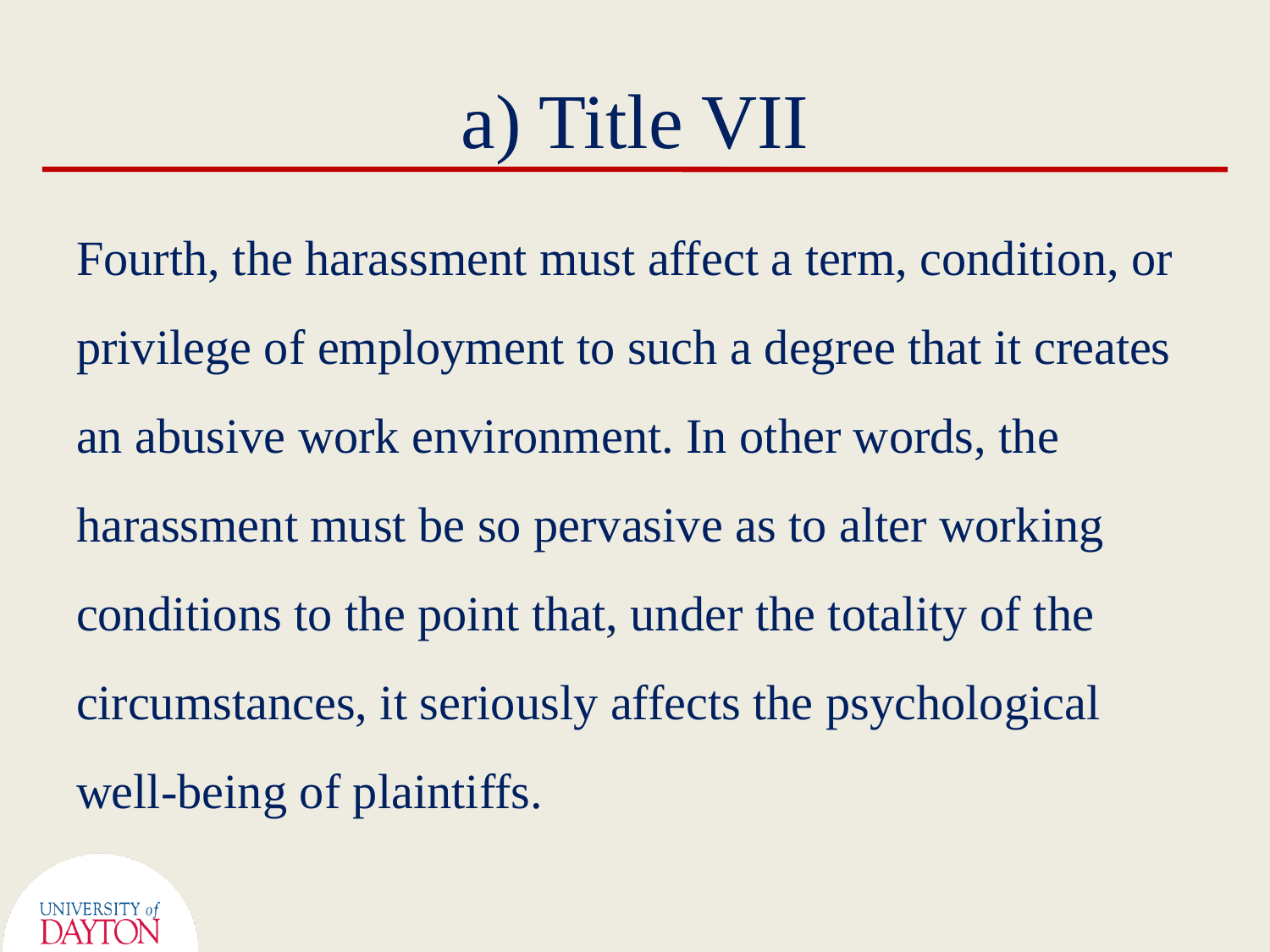

# a) Title VII
Fourth, the harassment must affect a term, condition, or privilege of employment to such a degree that it creates an abusive work environment. In other words, the harassment must be so pervasive as to alter working conditions to the point that, under the totality of the circumstances, it seriously affects the psychological well-being of plaintiffs.